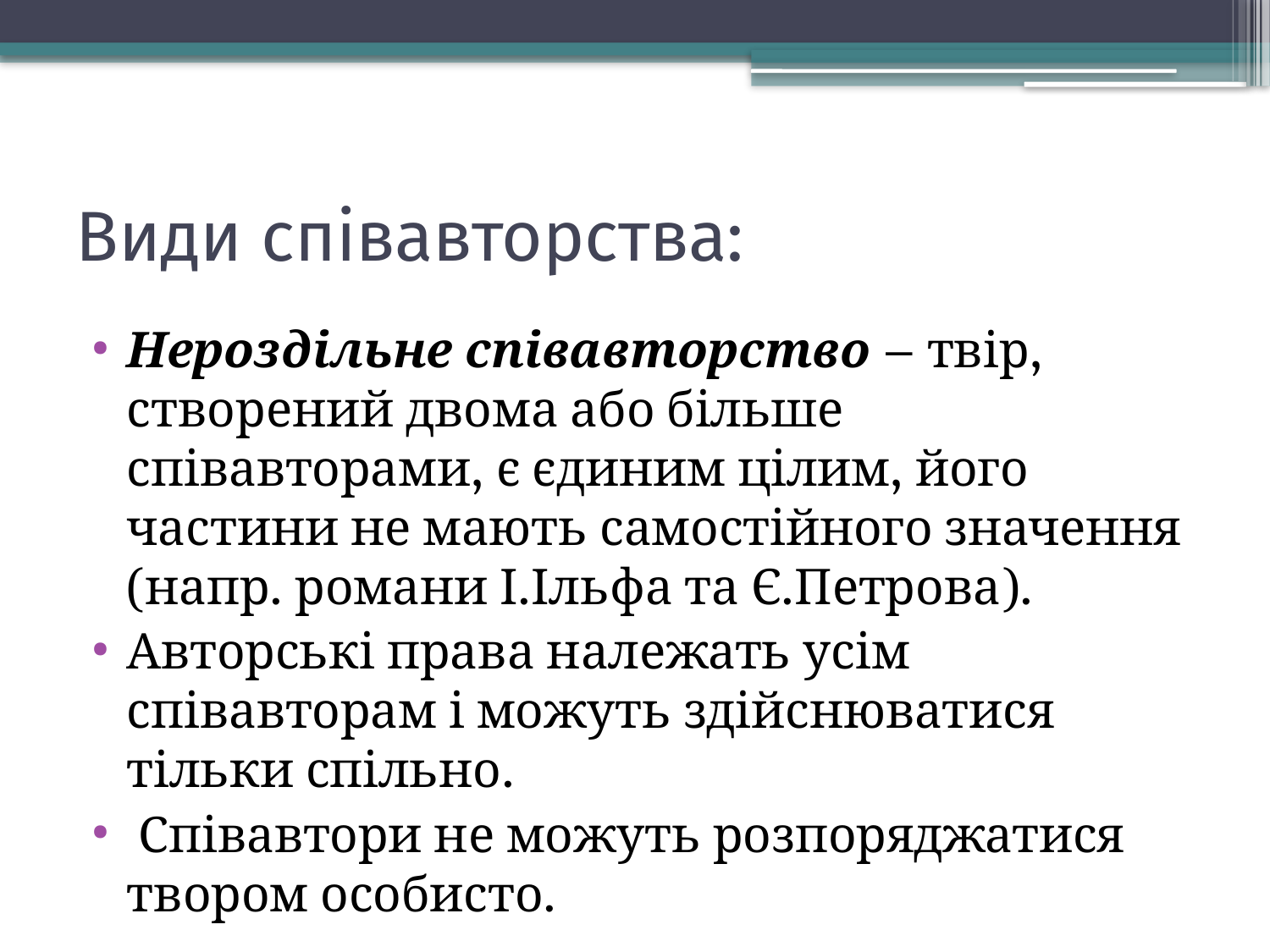

# Види співавторства:
Нероздільне співавторство – твір, створений двома або більше співавторами, є єдиним цілим, його частини не мають самостійного значення (напр. романи І.Ільфа та Є.Петрова).
Авторські права належать усім співавторам і можуть здійснюватися тільки спільно.
 Співавтори не можуть розпоряджатися твором особисто.